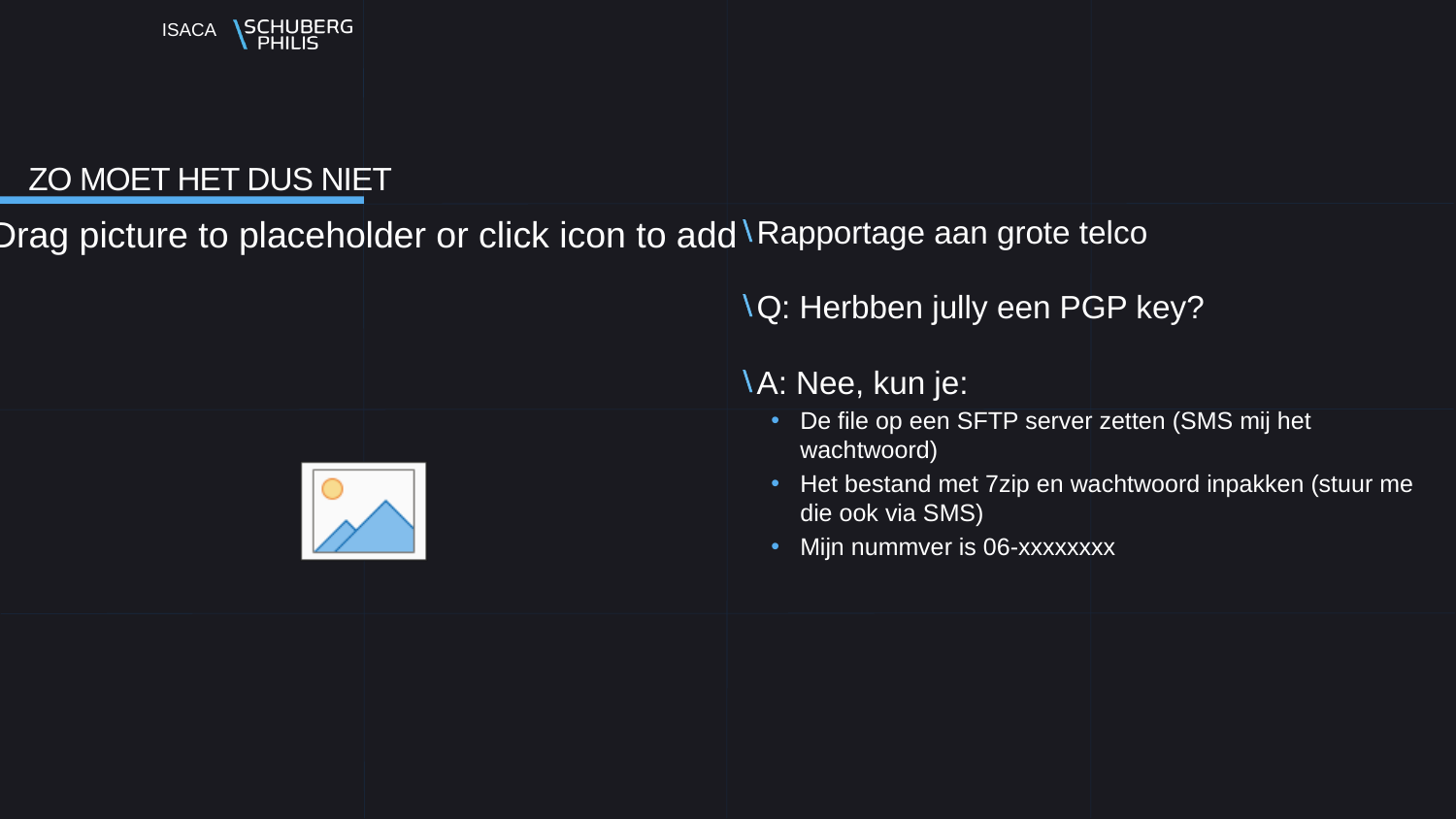

# Zo moet het dus niet

Rapportage aan grote telco
Q: Herbben jully een PGP key?
A: Nee, kun je:
De file op een SFTP server zetten (SMS mij het wachtwoord)
Het bestand met 7zip en wachtwoord inpakken (stuur me die ook via SMS)
Mijn nummver is 06-xxxxxxxx